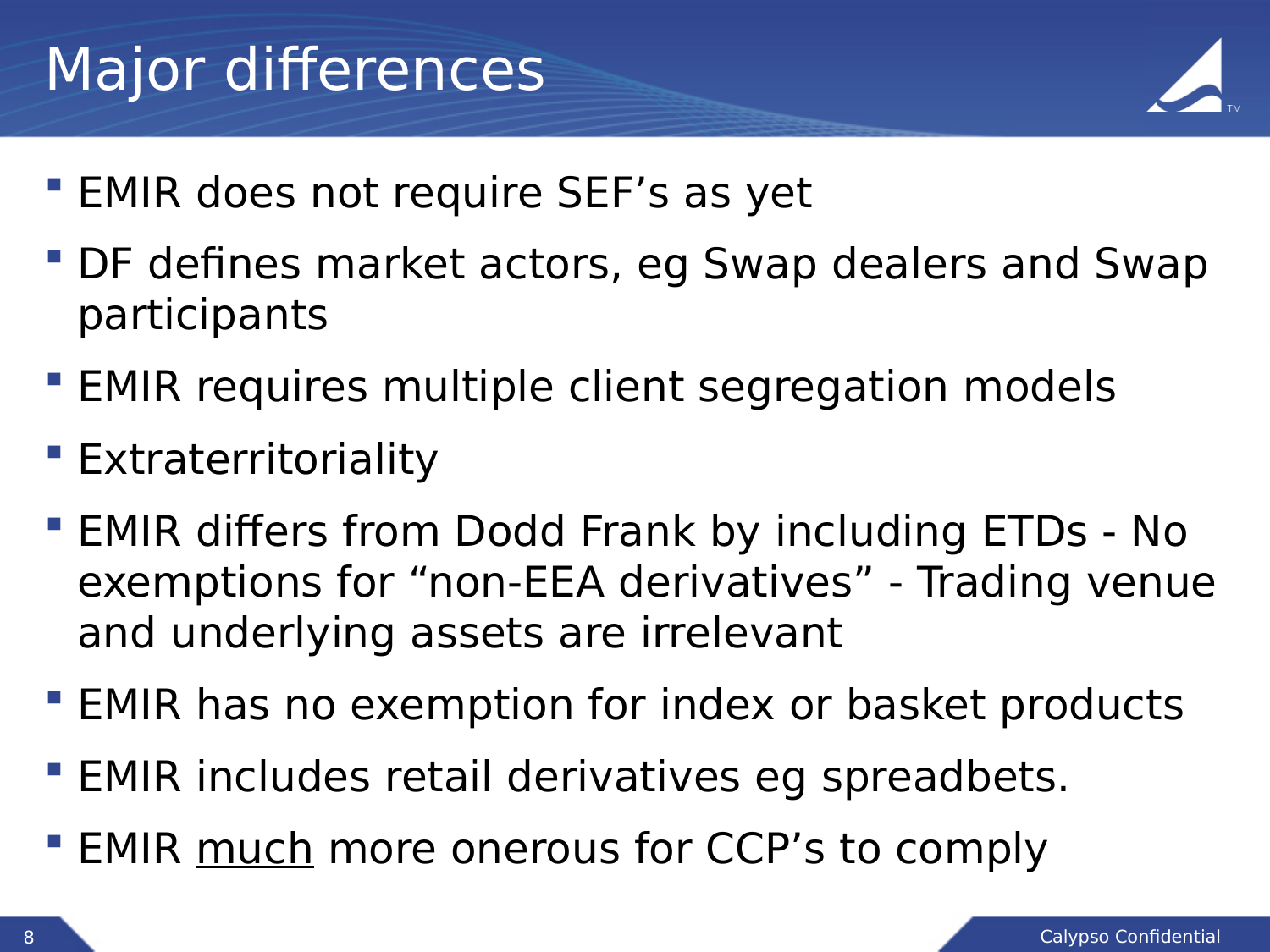

# Major differences
EMIR does not require SEF’s as yet
DF defines market actors, eg Swap dealers and Swap participants
EMIR requires multiple client segregation models
Extraterritoriality
EMIR differs from Dodd Frank by including ETDs - No exemptions for “non-EEA derivatives” - Trading venue and underlying assets are irrelevant
EMIR has no exemption for index or basket products
EMIR includes retail derivatives eg spreadbets.
EMIR much more onerous for CCP’s to comply

8